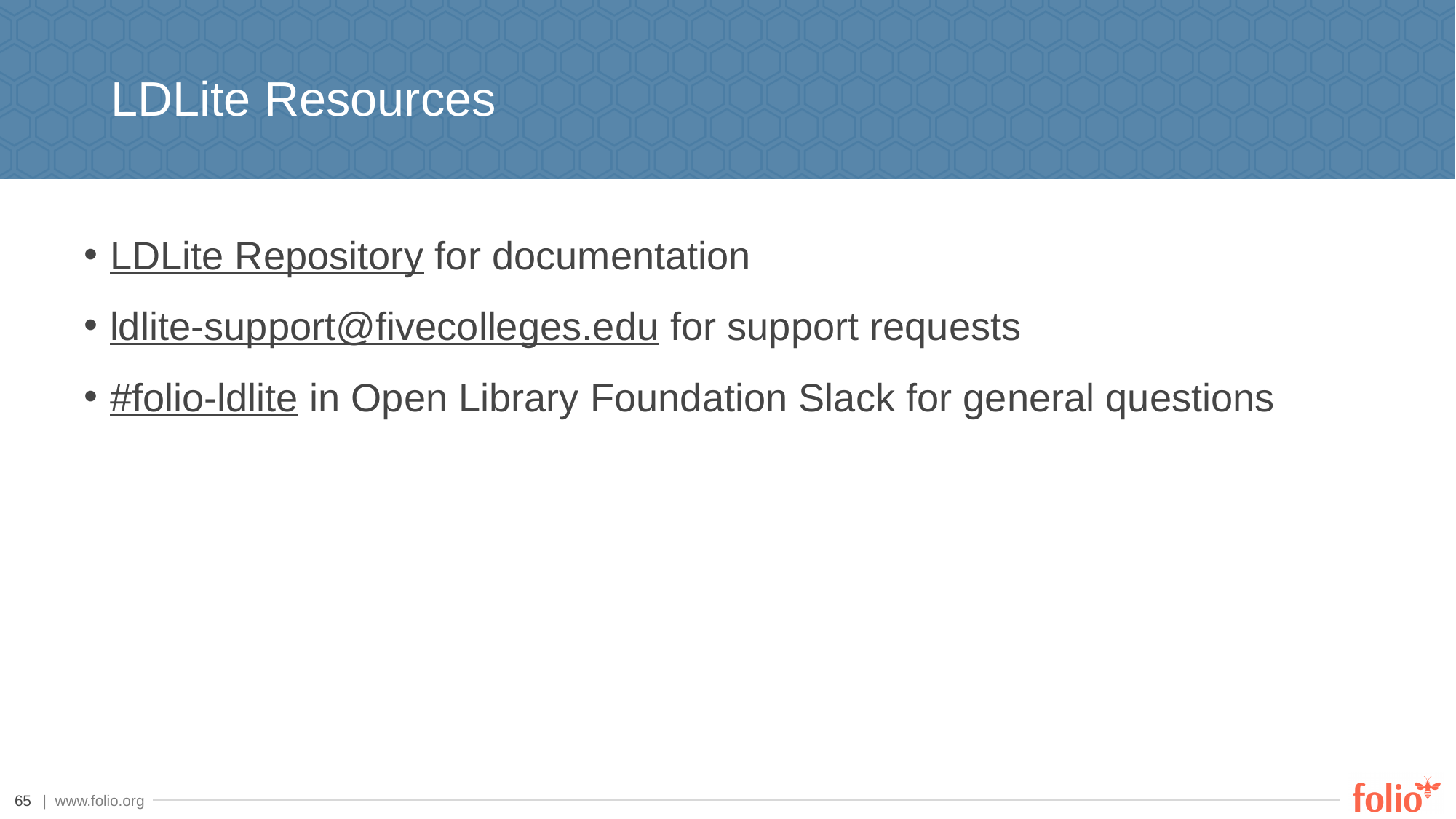

# LDLite Resources
LDLite Repository for documentation
ldlite-support@fivecolleges.edu for support requests
#folio-ldlite in Open Library Foundation Slack for general questions